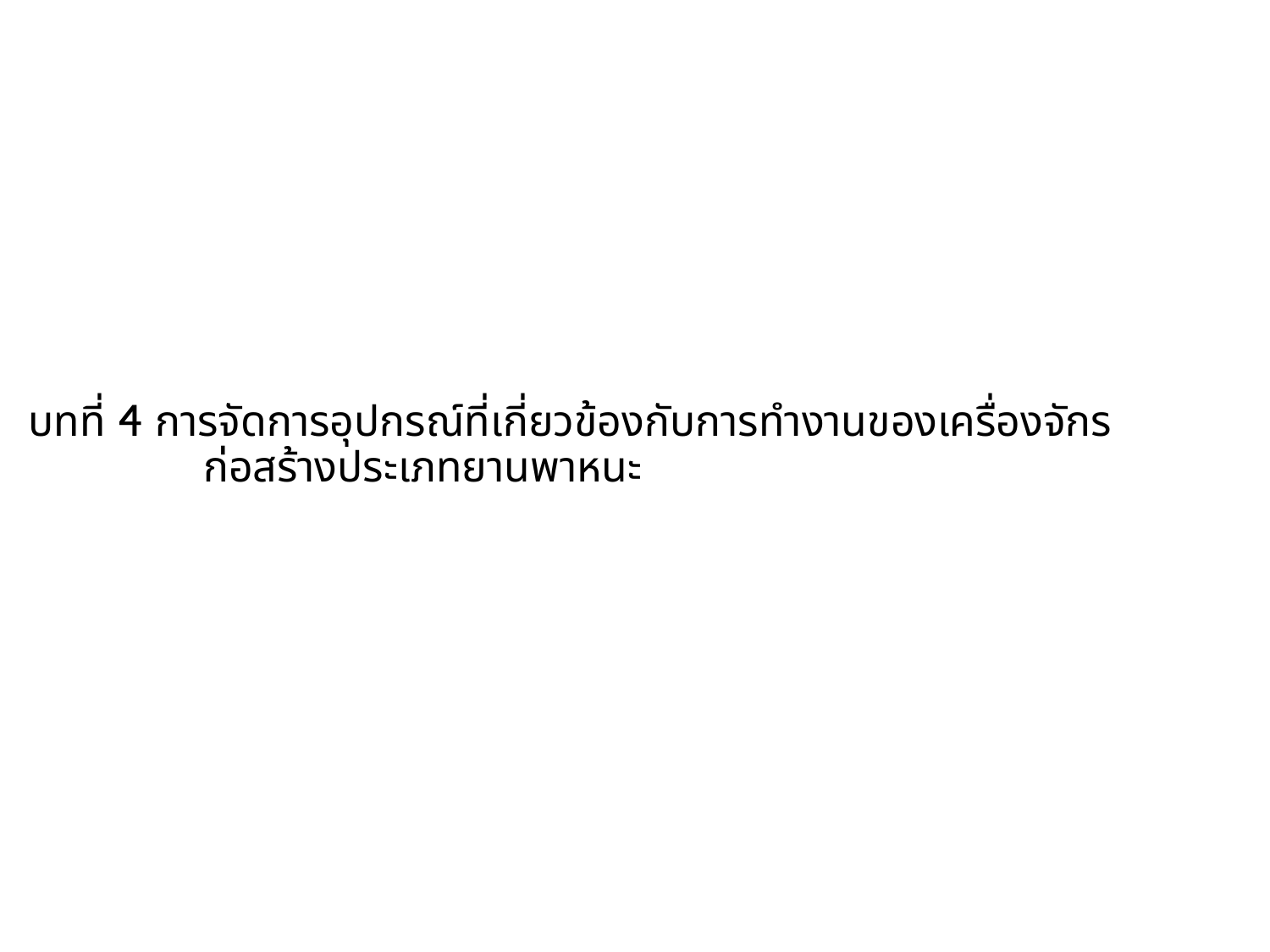

# บทที่ 4 การจัดการอุปกรณ์ที่เกี่ยวข้องกับการทำงานของเครื่องจักรก่อสร้างประเภทยานพาหนะ